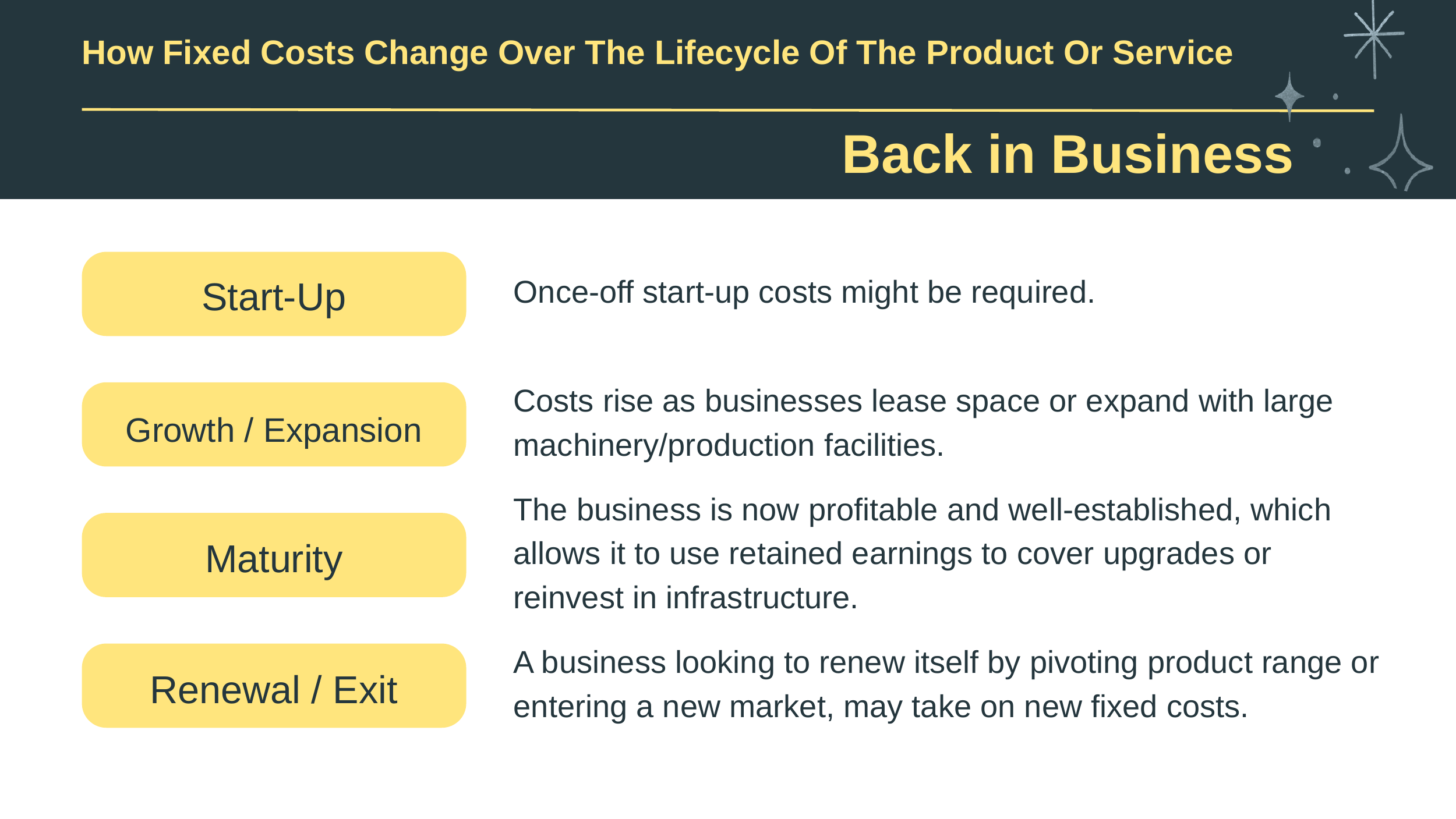

How Fixed Costs Change Over The Lifecycle Of The Product Or Service
Back in Business

Start-Up
Once-off start-up costs might be required.
Costs rise as businesses lease space or expand with large machinery/production facilities.

Growth / Expansion
The business is now profitable and well-established, which allows it to use retained earnings to cover upgrades or reinvest in infrastructure.

Maturity
A business looking to renew itself by pivoting product range or entering a new market, may take on new fixed costs.

Renewal / Exit